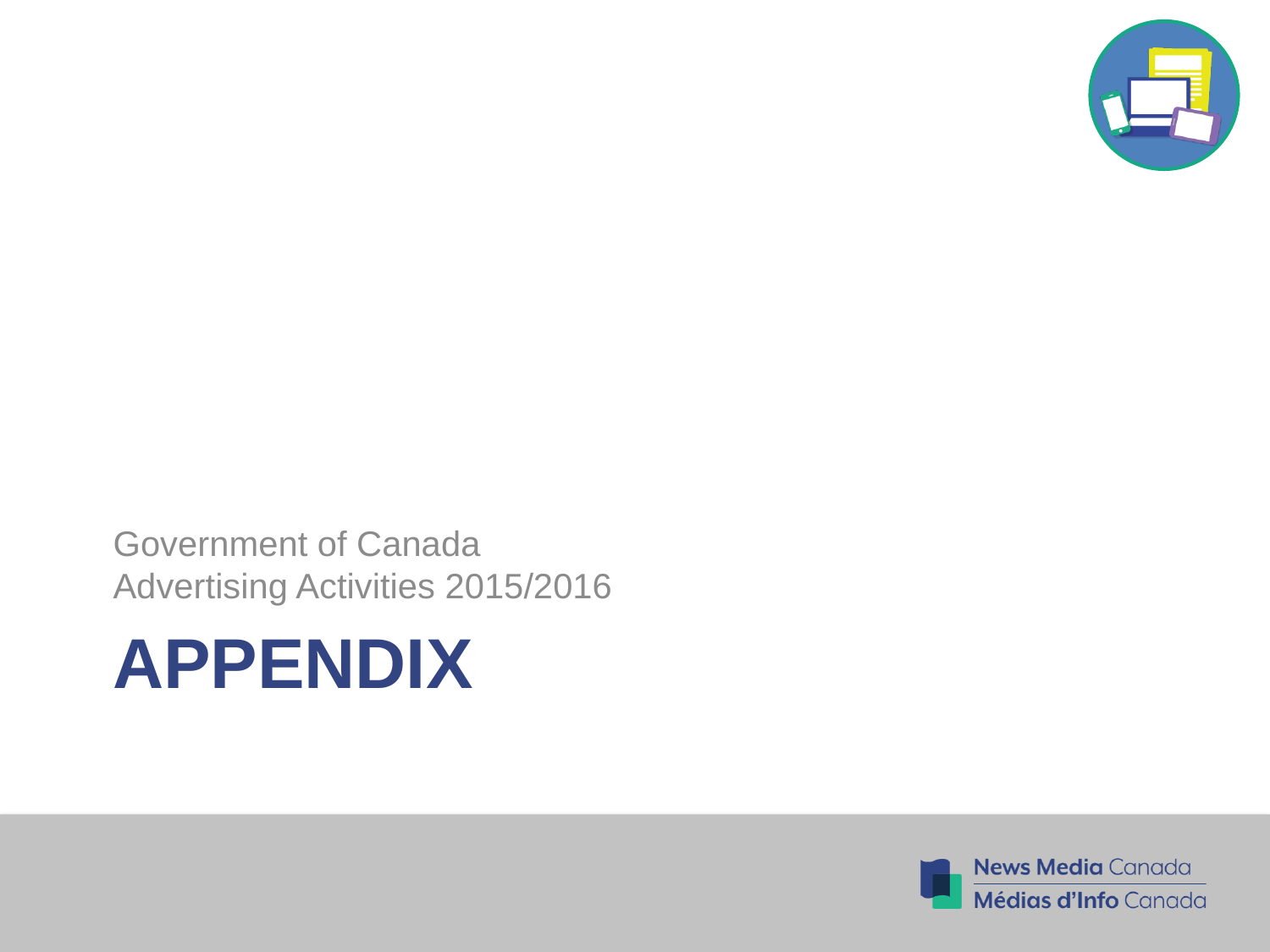

Government of Canada
Advertising Activities 2015/2016
# Appendix